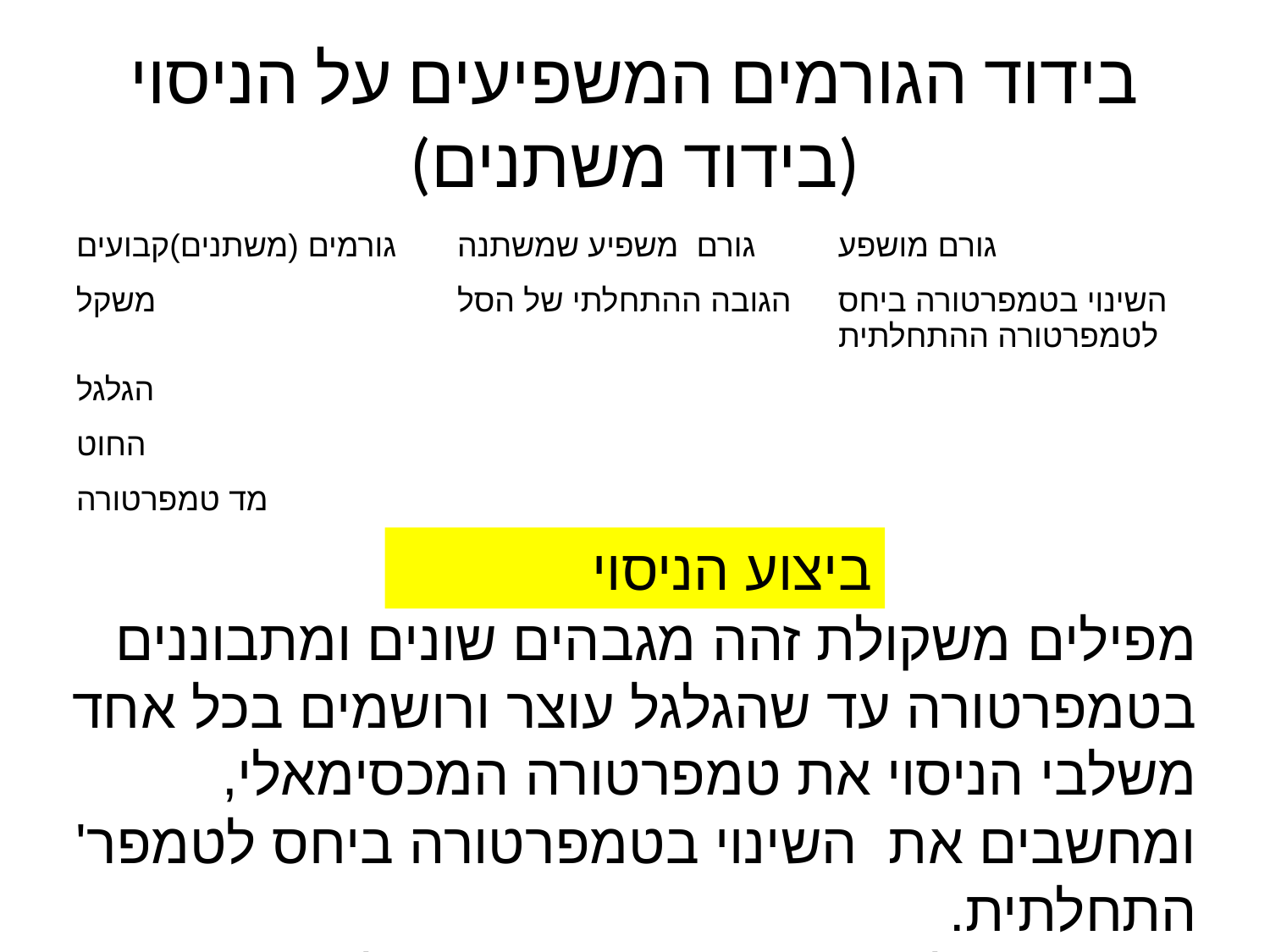

# בידוד הגורמים המשפיעים על הניסוי (בידוד משתנים)
| גורמים (משתנים)קבועים | גורם משפיע שמשתנה | גורם מושפע |
| --- | --- | --- |
| משקל | הגובה ההתחלתי של הסל | השינוי בטמפרטורה ביחס לטמפרטורה ההתחלתית |
| הגלגל |  |  |
| החוט |  |  |
| מד טמפרטורה |  |  |
ביצוע הניסוי
מפילים משקולת זהה מגבהים שונים ומתבוננים בטמפרטורה עד שהגלגל עוצר ורושמים בכל אחד משלבי הניסוי את טמפרטורה המכסימאלי, ומחשבים את  השינוי בטמפרטורה ביחס לטמפר' התחלתית.
הערה: יש להמתין מספר שניות עד לטמפ' מירבית